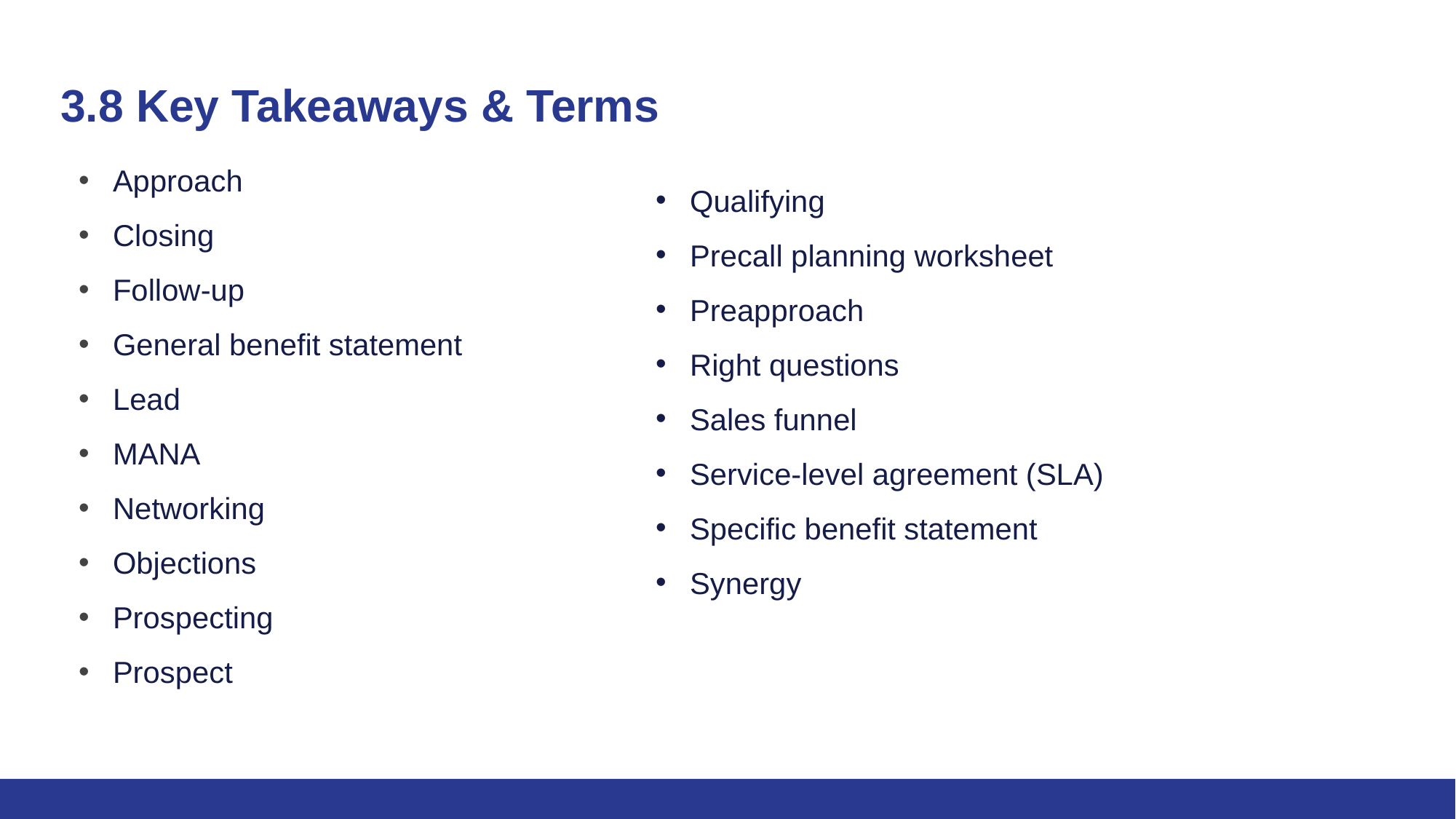

# 3.8 Key Takeaways & Terms
Approach
Closing
Follow-up
General benefit statement
Lead
MANA
Networking
Objections
Prospecting
Prospect

Qualifying
Precall planning worksheet
Preapproach
Right questions
Sales funnel
Service-level agreement (SLA)
Specific benefit statement
Synergy